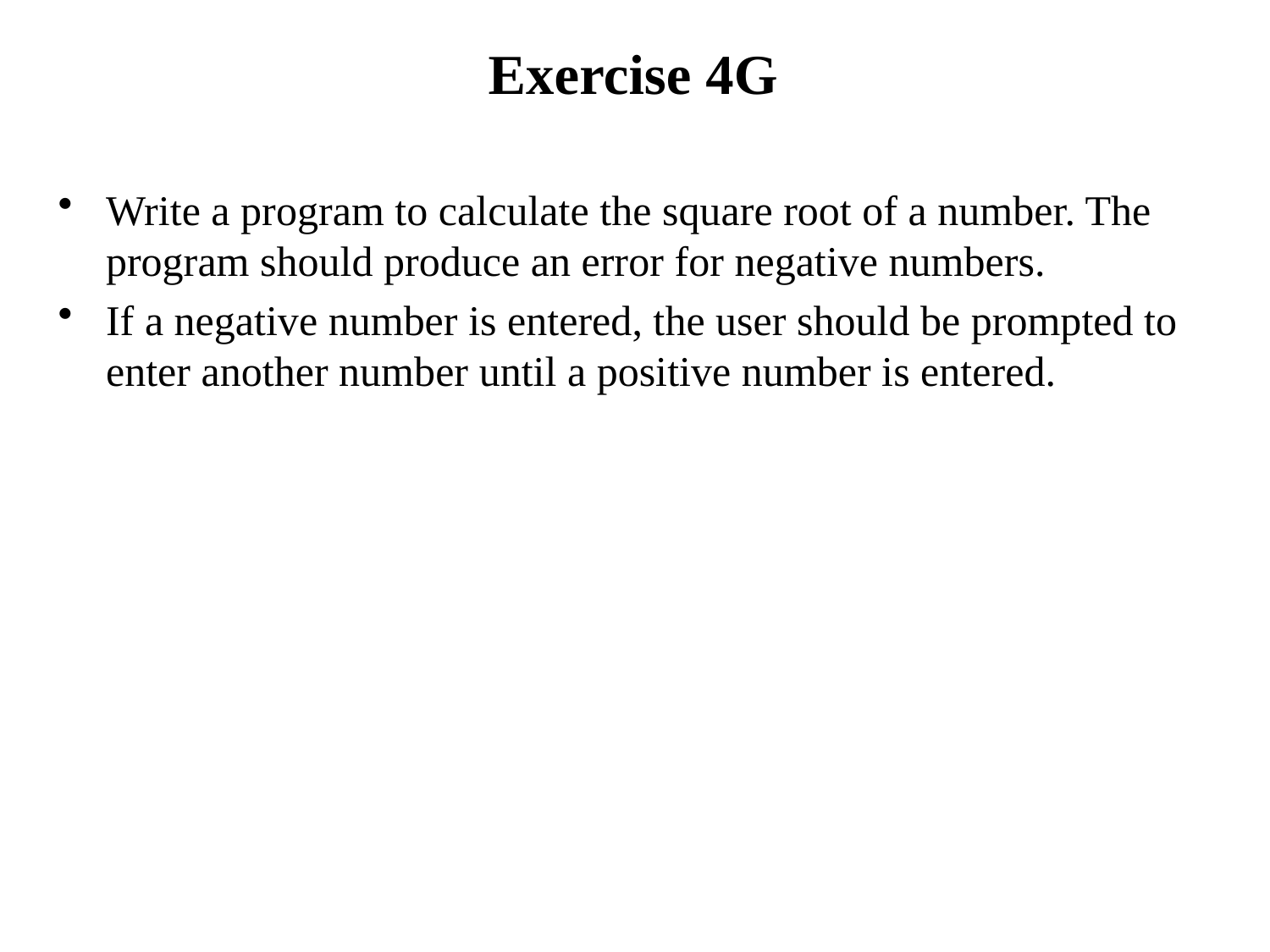

# Exercise 4G
Write a program to calculate the square root of a number. The program should produce an error for negative numbers.
If a negative number is entered, the user should be prompted to enter another number until a positive number is entered.